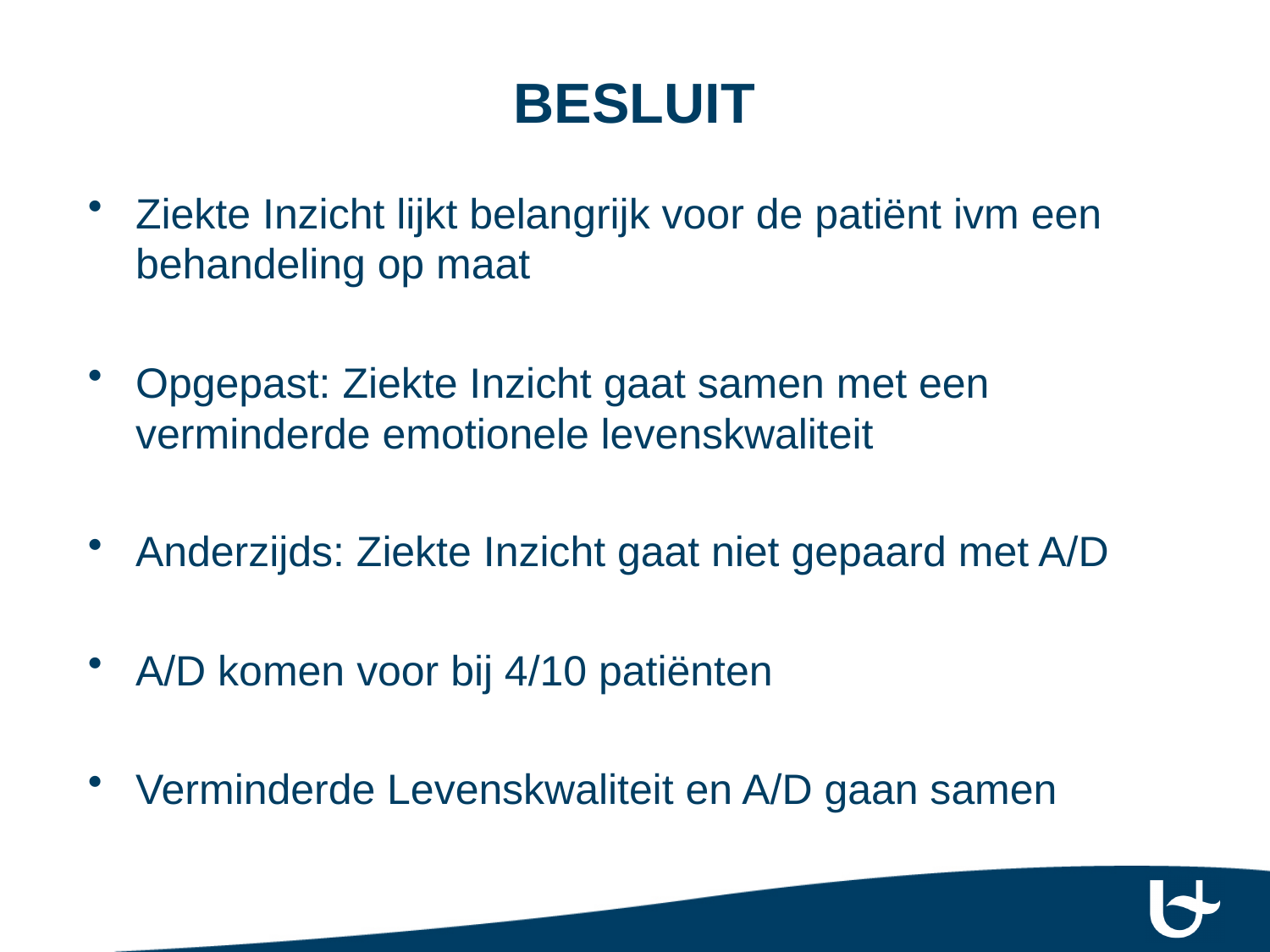

# BESLUIT
Ziekte Inzicht lijkt belangrijk voor de patiënt ivm een behandeling op maat

Opgepast: Ziekte Inzicht gaat samen met een verminderde emotionele levenskwaliteit

Anderzijds: Ziekte Inzicht gaat niet gepaard met A/D

A/D komen voor bij 4/10 patiënten

Verminderde Levenskwaliteit en A/D gaan samen